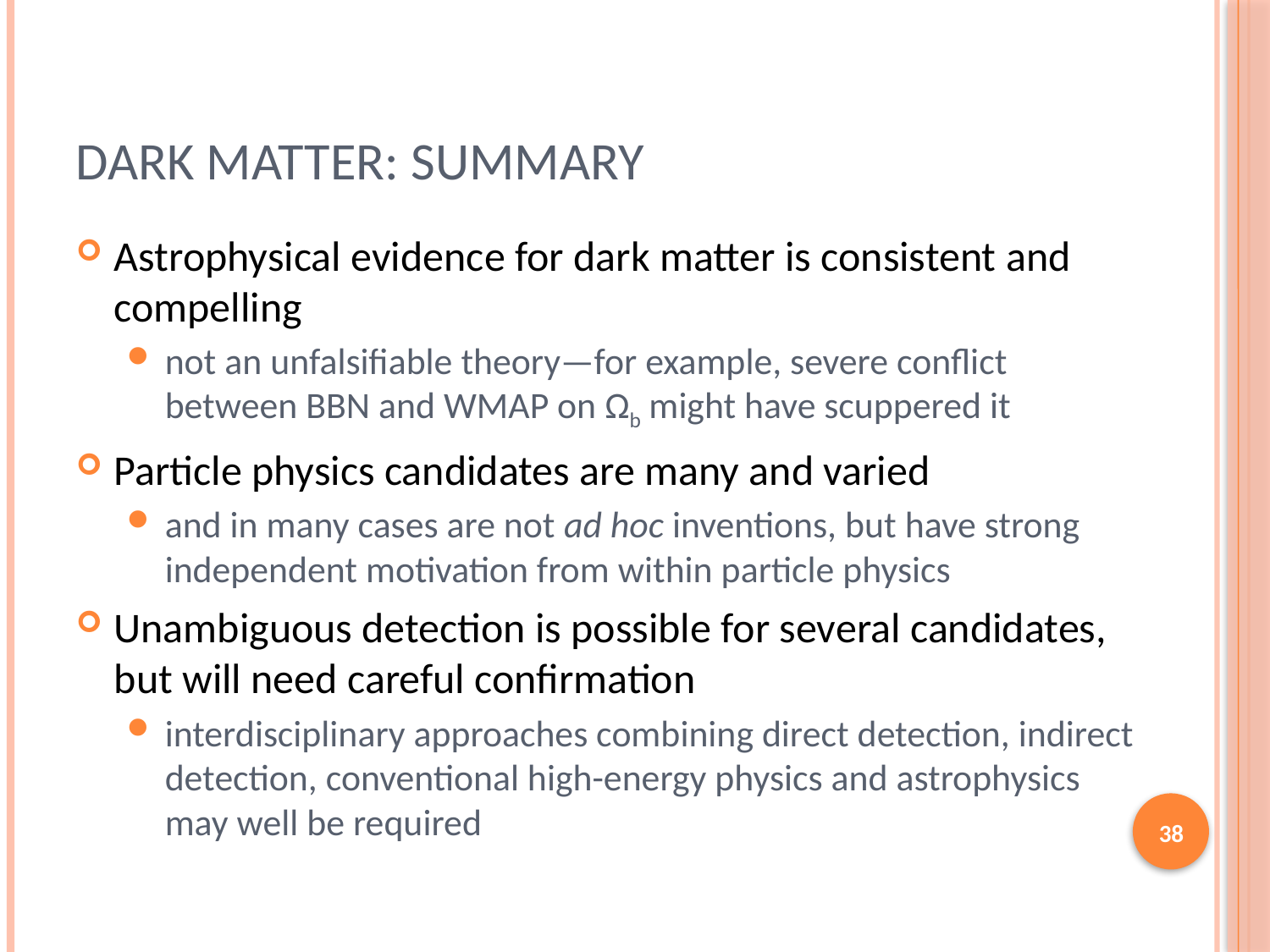

# Dark Matter: Summary
Astrophysical evidence for dark matter is consistent and compelling
not an unfalsifiable theory—for example, severe conflict between BBN and WMAP on Ωb might have scuppered it
Particle physics candidates are many and varied
and in many cases are not ad hoc inventions, but have strong independent motivation from within particle physics
Unambiguous detection is possible for several candidates, but will need careful confirmation
interdisciplinary approaches combining direct detection, indirect detection, conventional high-energy physics and astrophysics may well be required
38